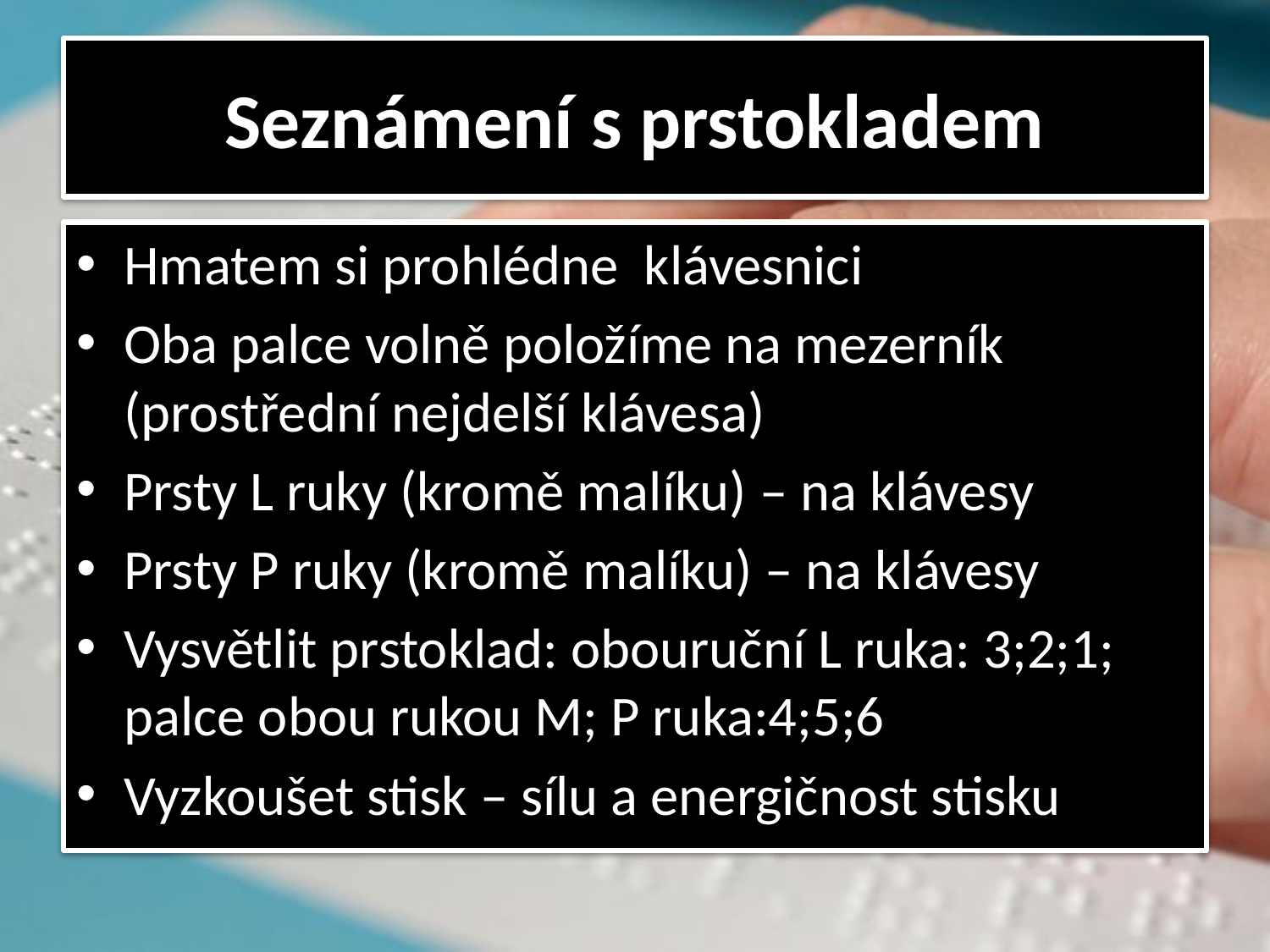

# Seznámení s prstokladem
Hmatem si prohlédne  klávesnici
Oba palce volně položíme na mezerník (prostřední nejdelší klávesa)
Prsty L ruky (kromě malíku) – na klávesy
Prsty P ruky (kromě malíku) – na klávesy
Vysvětlit prstoklad: obouruční L ruka: 3;2;1; palce obou rukou M; P ruka:4;5;6
Vyzkoušet stisk – sílu a energičnost stisku